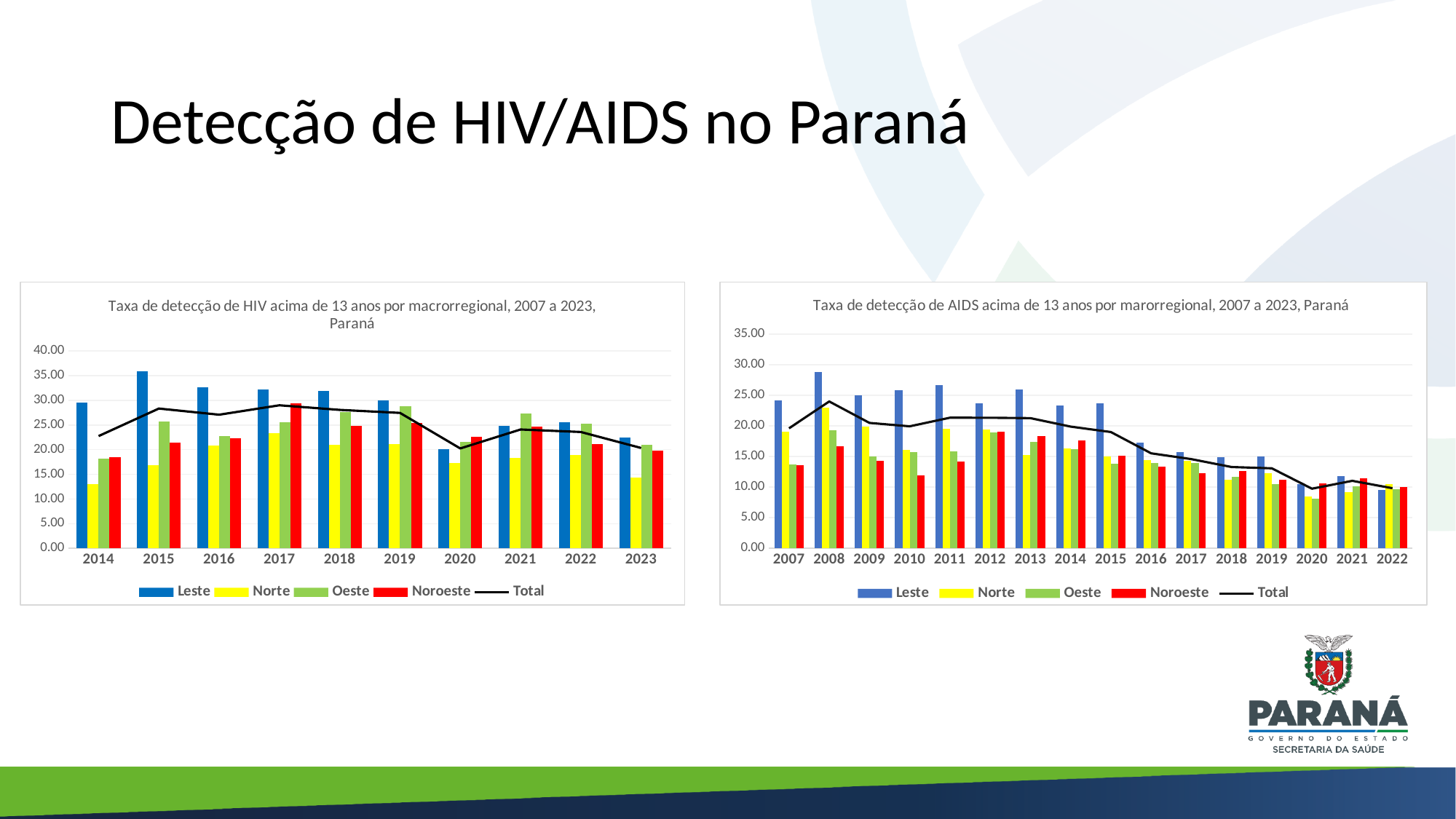

# Detecção de HIV/AIDS no Paraná

### Chart: Taxa de detecção de HIV acima de 13 anos por macrorregional, 2007 a 2023, Paraná

| Category | Leste | Norte | Oeste | Noroeste | Total |
|---|---|---|---|---|---|
| 2014 | 29.58349552354998 | 13.085759079959011 | 18.1364971869338 | 18.423636667395176 | 22.7605057746861 |
| 2015 | 35.94434063582246 | 16.8160429996111 | 25.78821131957459 | 21.462794115529963 | 28.334959256946526 |
| 2016 | 32.6830272189328 | 20.808895158156826 | 22.705494104077488 | 22.313711321549 | 27.09775624479119 |
| 2017 | 32.184414002730264 | 23.415704986508487 | 25.5806084086937 | 29.339419118105887 | 29.0076220548576 |
| 2018 | 31.938606949229076 | 21.0212957235899 | 27.6129867328228 | 24.827183021015017 | 28.069630648571962 |
| 2019 | 29.997098964771187 | 21.1290370155446 | 28.8261513783001 | 25.393890267997417 | 27.462408774403876 |
| 2020 | 20.0407850603004 | 17.2969271919067 | 21.526901938272516 | 22.6353452173087 | 20.249572298753275 |
| 2021 | 24.824042924513186 | 18.273559350080287 | 27.3771097145226 | 24.72234188002166 | 24.0996561469407 |
| 2022 | 25.576938507145687 | 18.868789296336963 | 25.2014453663486 | 21.101392816786188 | 23.58845131958129 |
| 2023 | 22.436288362450018 | 14.345041704786206 | 21.031422032348488 | 19.85278969153259 | 20.3438655785863 |

### Chart: Taxa de detecção de AIDS acima de 13 anos por marorregional, 2007 a 2023, Paraná

| Category | Leste | Norte | Oeste | Noroeste | Total |
|---|---|---|---|---|---|
| 2007 | 24.1657056191365 | 19.101198147787017 | 13.70382572055819 | 13.63464462734 | 19.6016586131631 |
| 2008 | 28.81553108631739 | 22.928226037850077 | 19.26532173770469 | 16.6423876656537 | 23.991588491263887 |
| 2009 | 24.955280087870687 | 19.857445821285605 | 15.041823689590686 | 14.330323033442799 | 20.4819078261904 |
| 2010 | 25.8499531315142 | 16.081142331726664 | 15.725103862311999 | 11.8744019650755 | 19.9346747034717 |
| 2011 | 26.614891992150234 | 19.562103907482086 | 15.8569427419615 | 14.118879602106798 | 21.341128234312688 |
| 2012 | 23.7345557905617 | 19.424390559746186 | 18.985411791631176 | 19.015419347312587 | 21.3310750349051 |
| 2013 | 25.97917563973719 | 15.216699636182609 | 17.427103583231077 | 18.3463347692398 | 21.26892667205549 |
| 2014 | 23.378630398029276 | 16.326042280710677 | 16.1637553876533 | 17.5651876470507 | 19.8806958110106 |
| 2015 | 23.672341758882517 | 15.0231560621526 | 13.871409511751615 | 15.1810007158627 | 18.99630226581779 |
| 2016 | 17.27078137366629 | 14.363662144568409 | 13.948554229226708 | 13.362280616974111 | 15.520218106441892 |
| 2017 | 15.688781199102499 | 14.329923624555999 | 13.9079036008432 | 12.289098797276798 | 14.5685601838013 |
| 2018 | 14.850011558628411 | 11.207319045717998 | 11.649228777909592 | 12.6369723346041 | 13.280945244010098 |
| 2019 | 14.954694074542411 | 12.219927390756498 | 10.465545404860611 | 11.208774507320499 | 13.0687572438595 |
| 2020 | 10.487214717362004 | 8.4988361980995 | 8.08779084121538 | 10.6260370603477 | 9.74628947089529 |
| 2021 | 11.8312162985115 | 9.226064166978652 | 10.153100291478609 | 11.4871487523333 | 11.027418418751699 |
| 2022 | 9.55101824825291 | 10.5355700487434 | 9.6696193252177 | 9.98882500202898 | 9.817219235615271 |